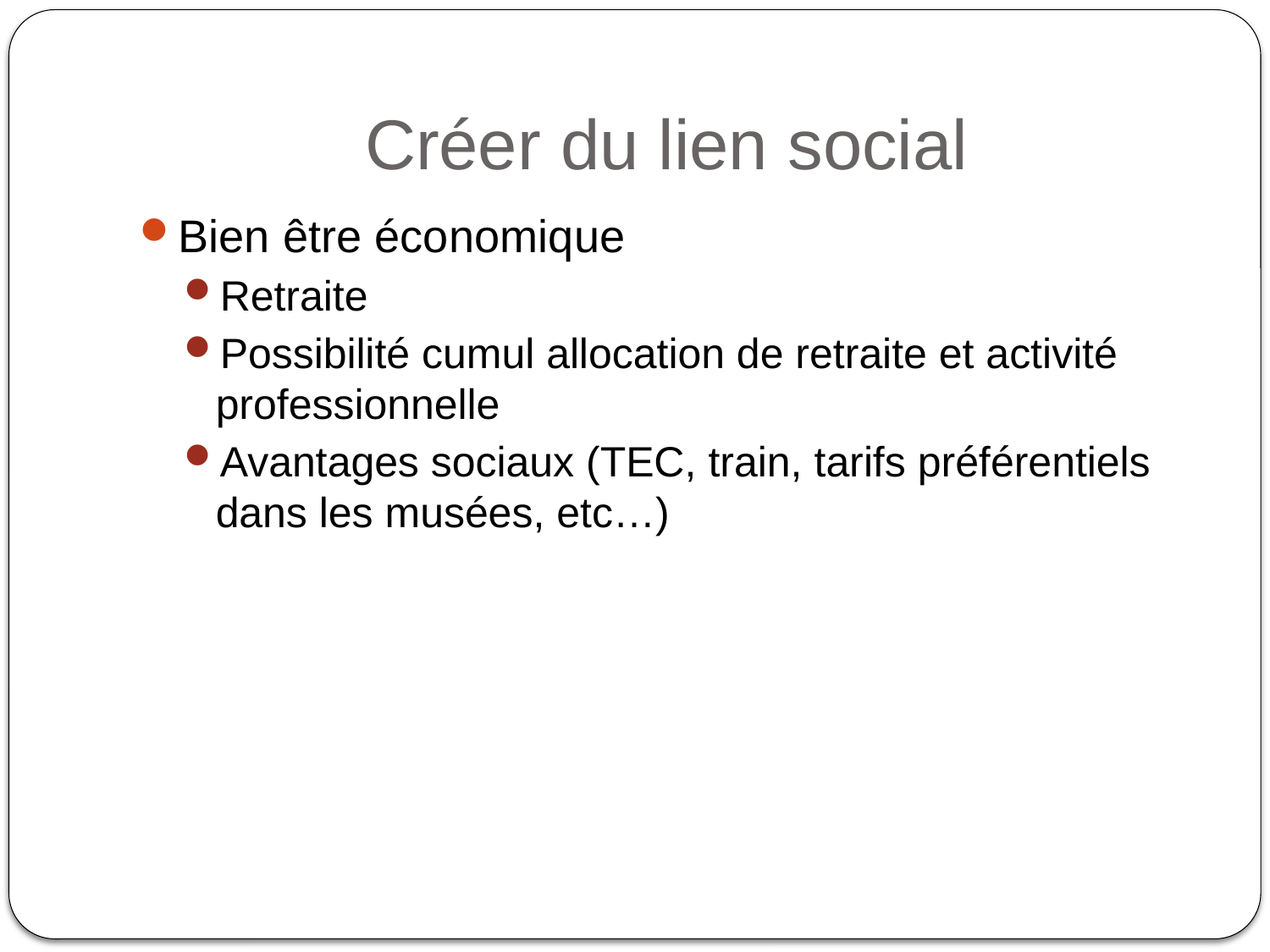

# Créer du lien social
Bien être économique
Retraite
Possibilité cumul allocation de retraite et activité professionnelle
Avantages sociaux (TEC, train, tarifs préférentiels  dans les musées, etc…)